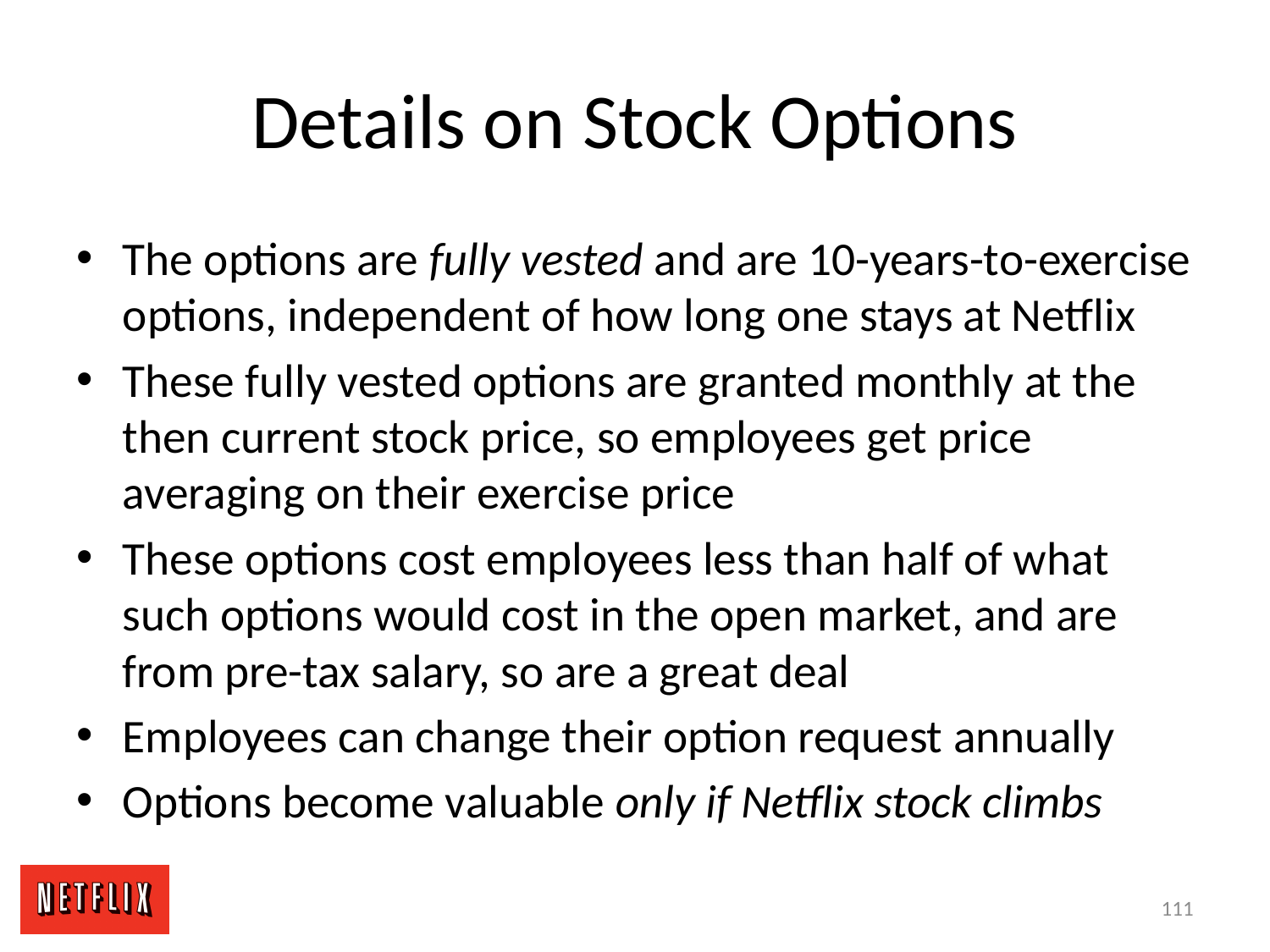

# Details on Stock Options
The options are fully vested and are 10-years-to-exercise options, independent of how long one stays at Netflix
These fully vested options are granted monthly at the then current stock price, so employees get price averaging on their exercise price
These options cost employees less than half of what such options would cost in the open market, and are from pre-tax salary, so are a great deal
Employees can change their option request annually
Options become valuable only if Netflix stock climbs

111